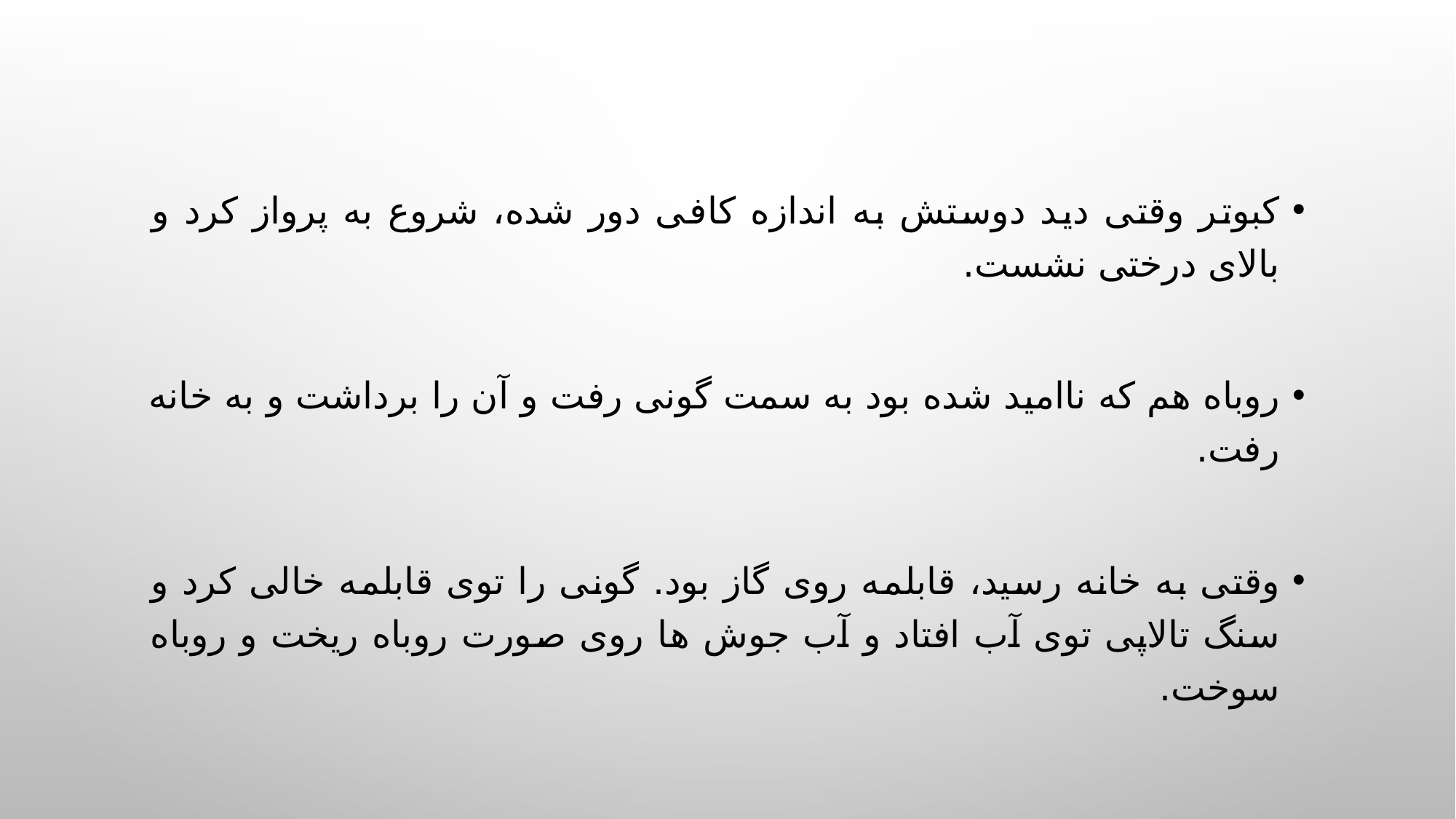

کبوتر وقتی دید دوستش به اندازه کافی دور شده، شروع به پرواز کرد و بالای درختی نشست.

روباه هم که ناامید شده بود به سمت گونی رفت و آن را برداشت و به خانه رفت.

وقتی به خانه رسید، قابلمه روی گاز بود. گونی را توی قابلمه خالی کرد و سنگ تالاپی توی آب افتاد و آب جوش ها روی صورت روباه ریخت و روباه سوخت.